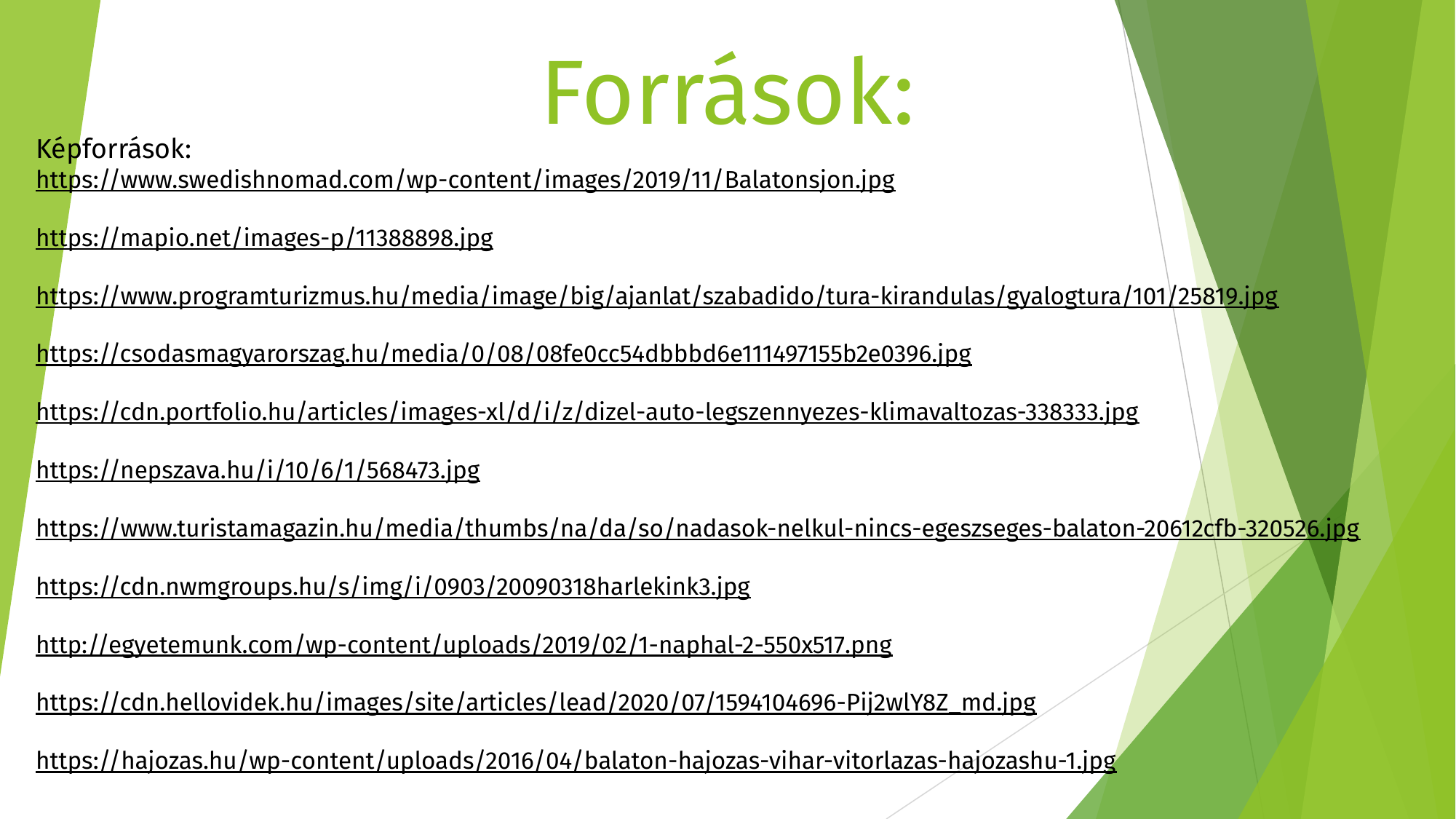

Források:
Képforrások:
https://www.swedishnomad.com/wp-content/images/2019/11/Balatonsjon.jpg

https://mapio.net/images-p/11388898.jpg

https://www.programturizmus.hu/media/image/big/ajanlat/szabadido/tura-kirandulas/gyalogtura/101/25819.jpg

https://csodasmagyarorszag.hu/media/0/08/08fe0cc54dbbbd6e111497155b2e0396.jpg

https://cdn.portfolio.hu/articles/images-xl/d/i/z/dizel-auto-legszennyezes-klimavaltozas-338333.jpg

https://nepszava.hu/i/10/6/1/568473.jpg

https://www.turistamagazin.hu/media/thumbs/na/da/so/nadasok-nelkul-nincs-egeszseges-balaton-20612cfb-320526.jpg

https://cdn.nwmgroups.hu/s/img/i/0903/20090318harlekink3.jpg

http://egyetemunk.com/wp-content/uploads/2019/02/1-naphal-2-550x517.png

https://cdn.hellovidek.hu/images/site/articles/lead/2020/07/1594104696-Pij2wlY8Z_md.jpg

https://hajozas.hu/wp-content/uploads/2016/04/balaton-hajozas-vihar-vitorlazas-hajozashu-1.jpg